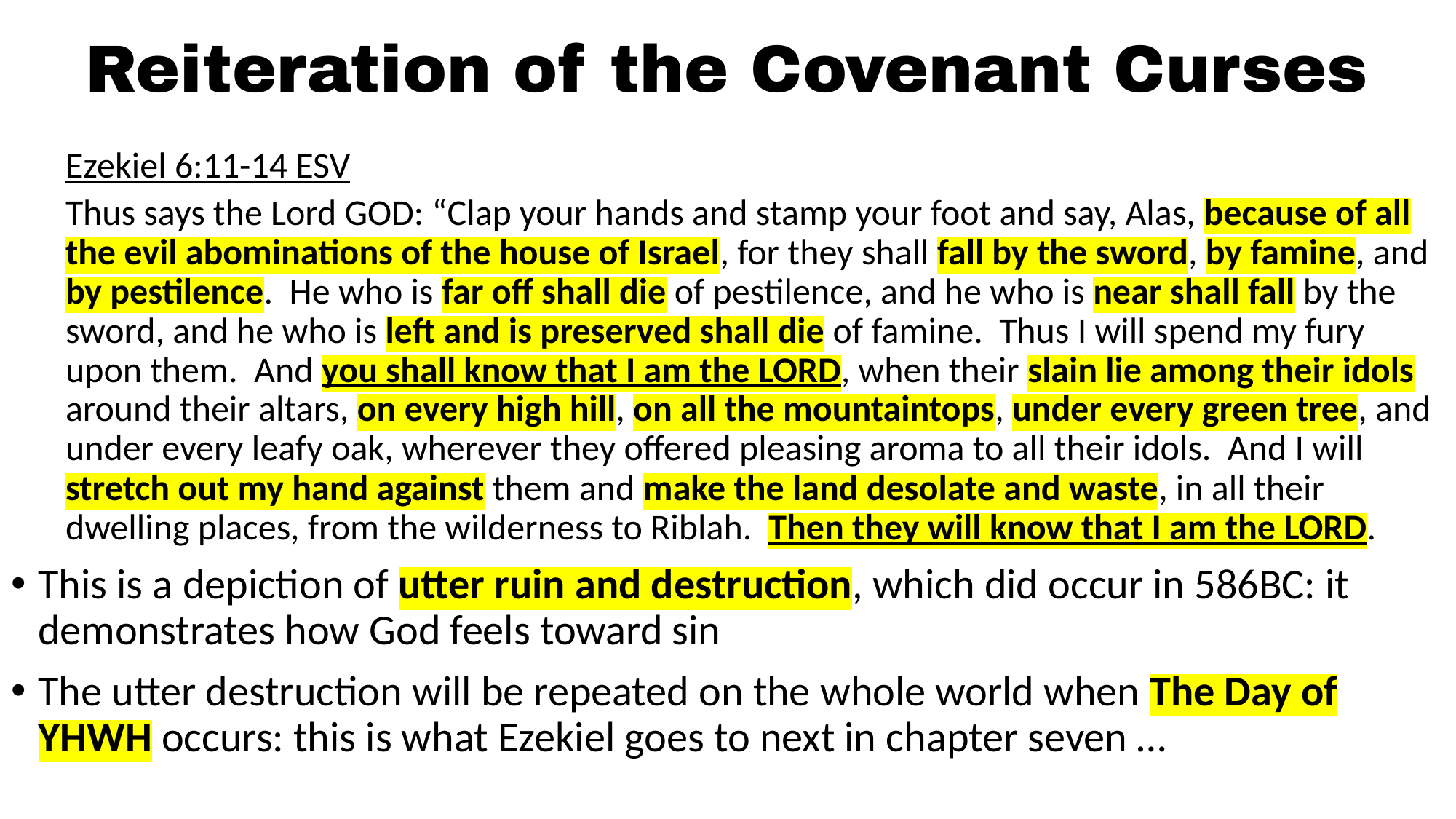

# Reiteration of the Covenant Curses
Ezekiel 6:11-14 ESV
Thus says the Lord GOD: “Clap your hands and stamp your foot and say, Alas, because of all the evil abominations of the house of Israel, for they shall fall by the sword, by famine, and by pestilence.  He who is far off shall die of pestilence, and he who is near shall fall by the sword, and he who is left and is preserved shall die of famine.  Thus I will spend my fury upon them.  And you shall know that I am the LORD, when their slain lie among their idols around their altars, on every high hill, on all the mountaintops, under every green tree, and under every leafy oak, wherever they offered pleasing aroma to all their idols.  And I will stretch out my hand against them and make the land desolate and waste, in all their dwelling places, from the wilderness to Riblah.  Then they will know that I am the LORD.
This is a depiction of utter ruin and destruction, which did occur in 586BC: it demonstrates how God feels toward sin
The utter destruction will be repeated on the whole world when The Day of YHWH occurs: this is what Ezekiel goes to next in chapter seven …